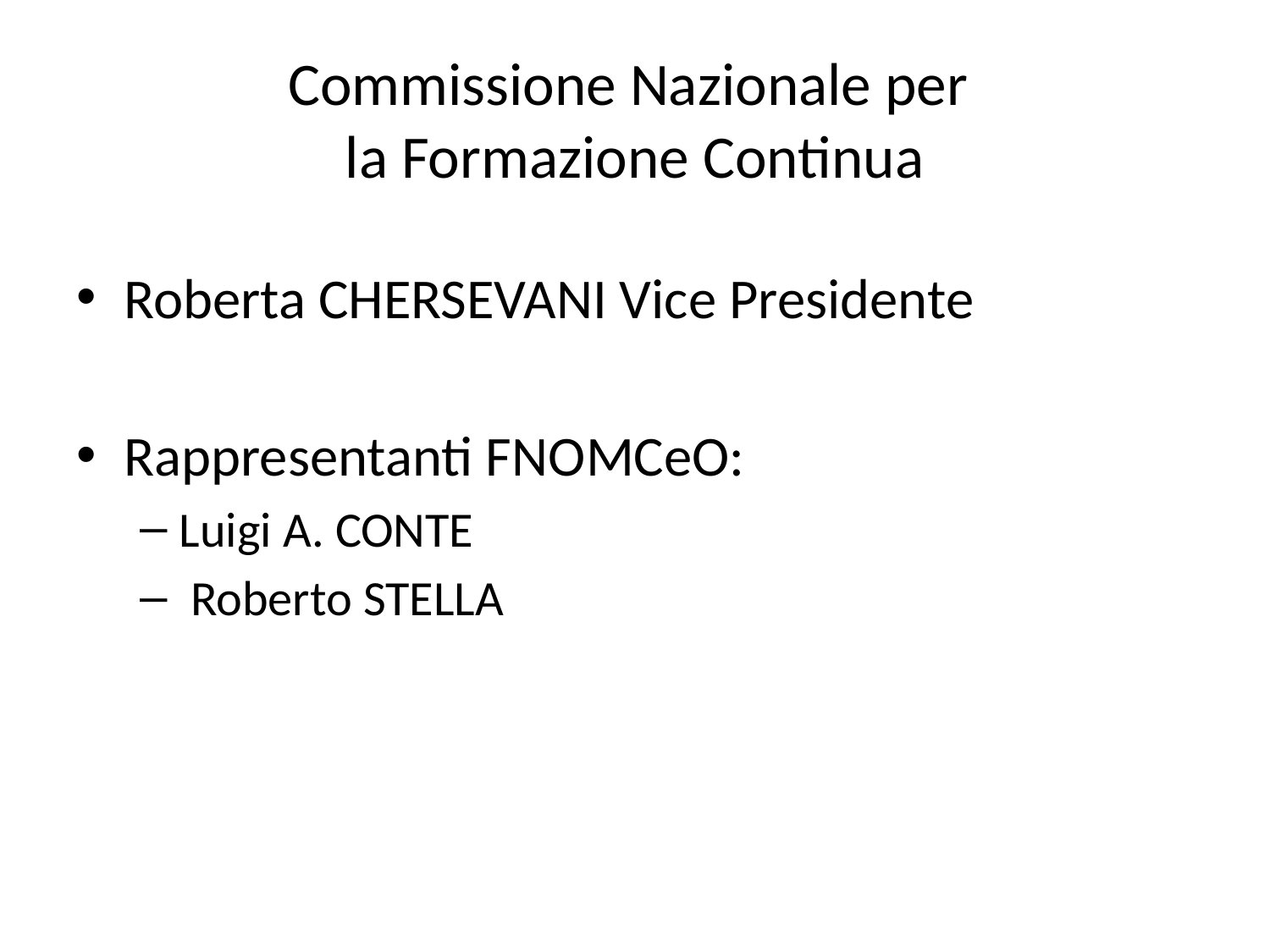

# Commissione Nazionale per la Formazione Continua
Roberta CHERSEVANI Vice Presidente

Rappresentanti FNOMCeO:
Luigi A. CONTE
 Roberto STELLA